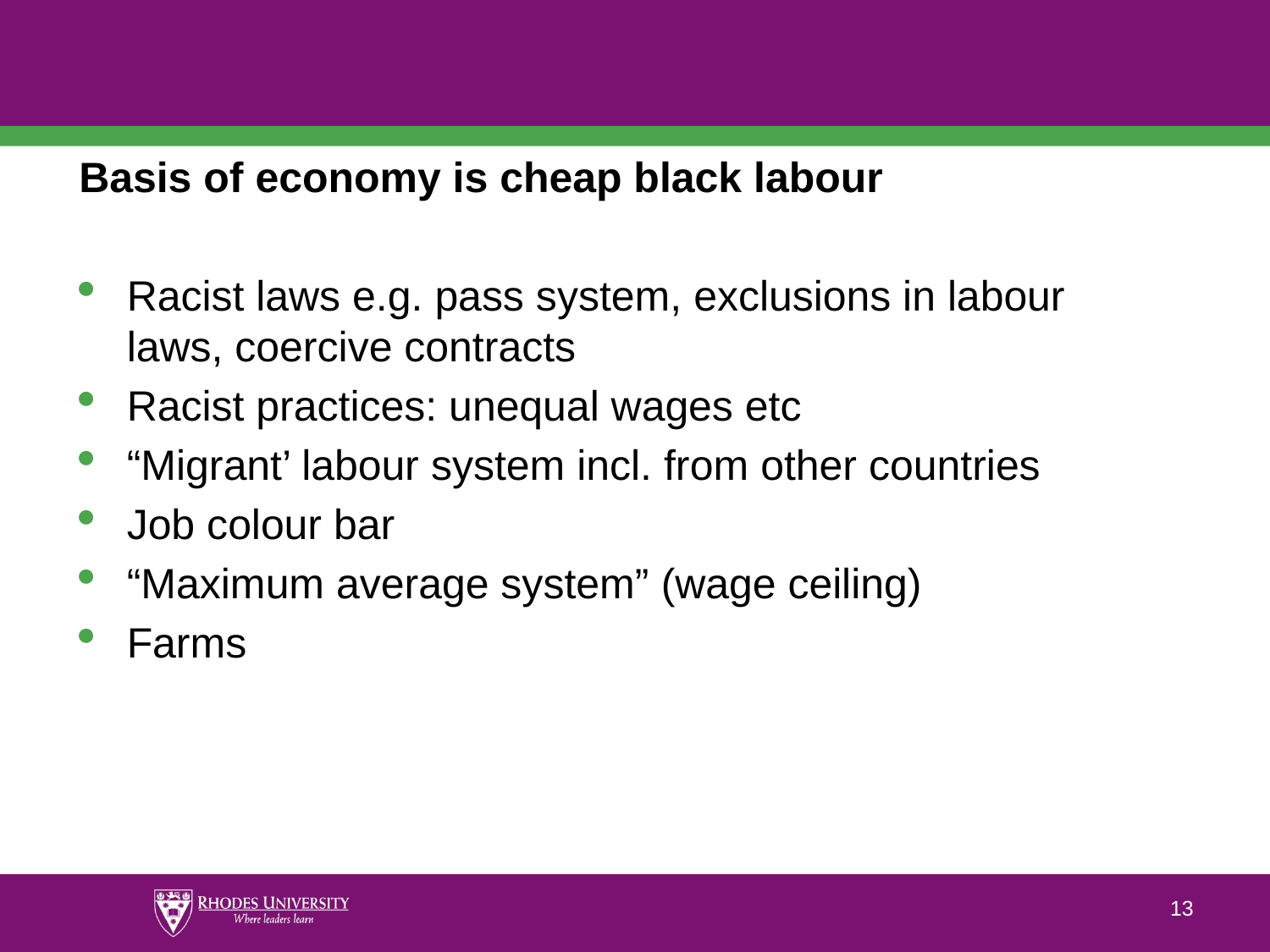

#
Basis of economy is cheap black labour

Racist laws e.g. pass system, exclusions in labour laws, coercive contracts
Racist practices: unequal wages etc
“Migrant’ labour system incl. from other countries
Job colour bar
“Maximum average system” (wage ceiling)
Farms

13